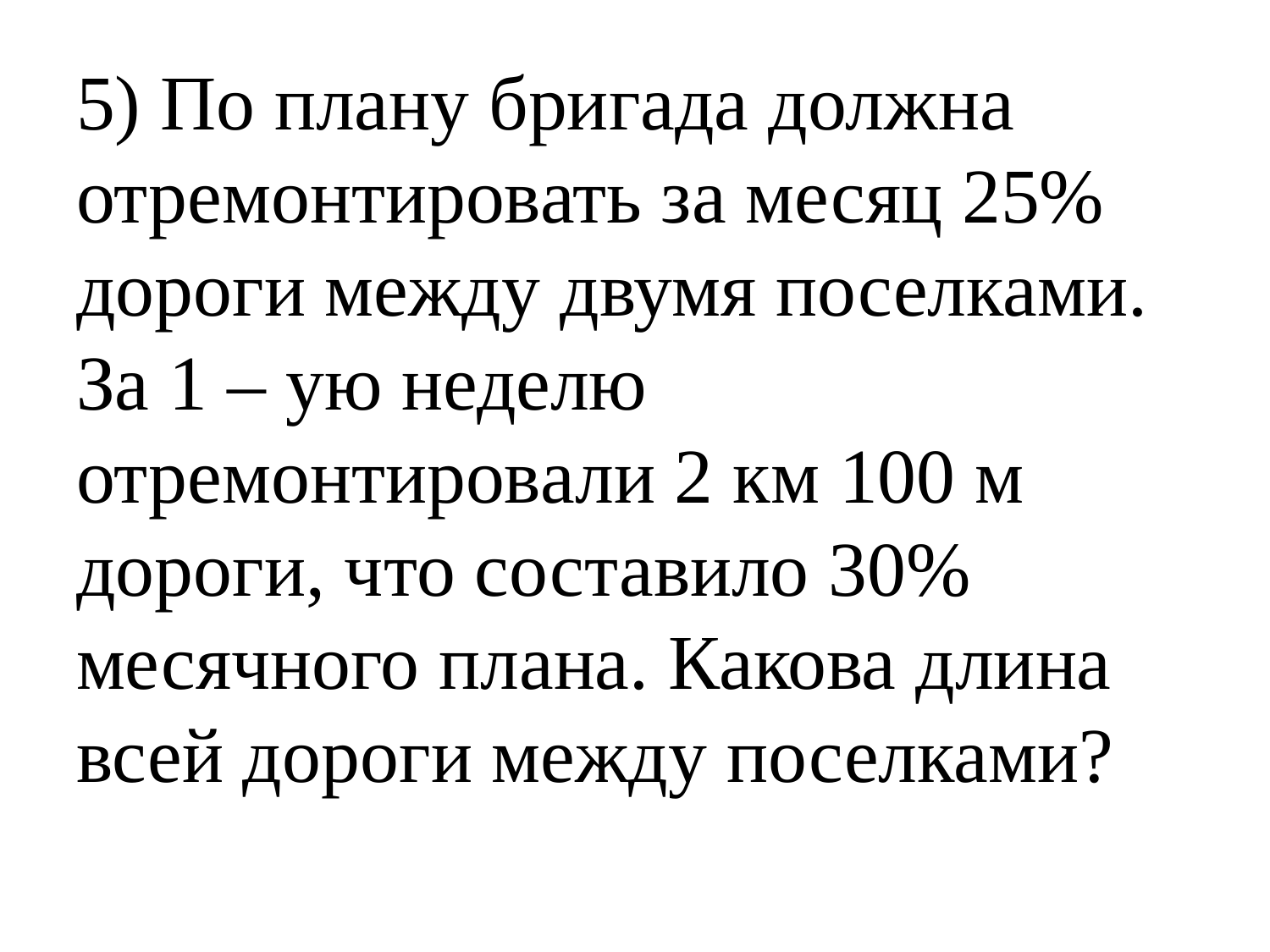

5) По плану бригада должна отремонтировать за месяц 25% дороги между двумя поселками. За 1 – ую неделю отремонтировали 2 км 100 м дороги, что составило 30% месячного плана. Какова длина всей дороги между поселками?